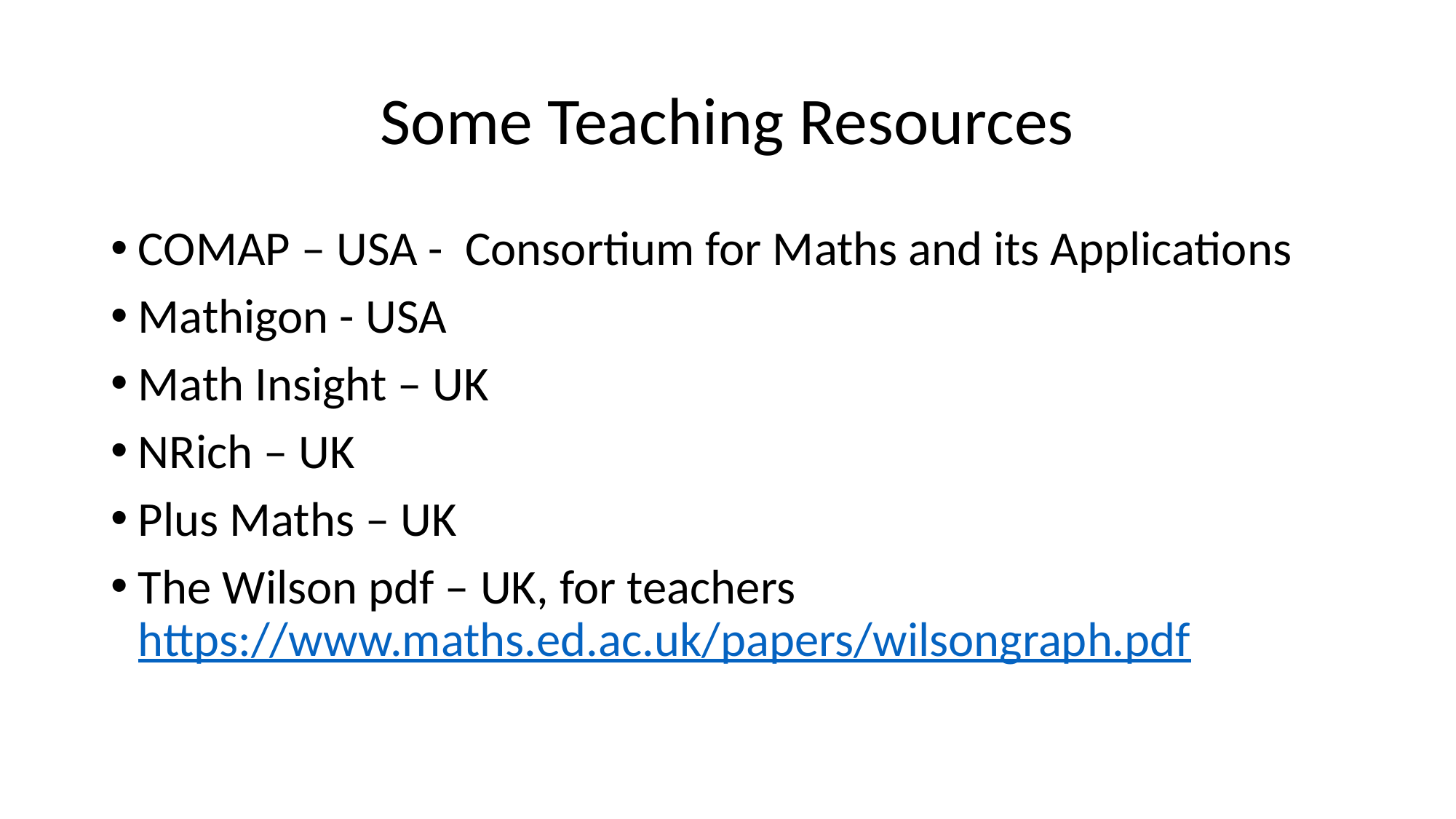

# Some Teaching Resources
COMAP – USA -  Consortium for Maths and its Applications
Mathigon - USA
Math Insight – UK
NRich – UK
Plus Maths – UK
The Wilson pdf – UK, for teachers https://www.maths.ed.ac.uk/papers/wilsongraph.pdf